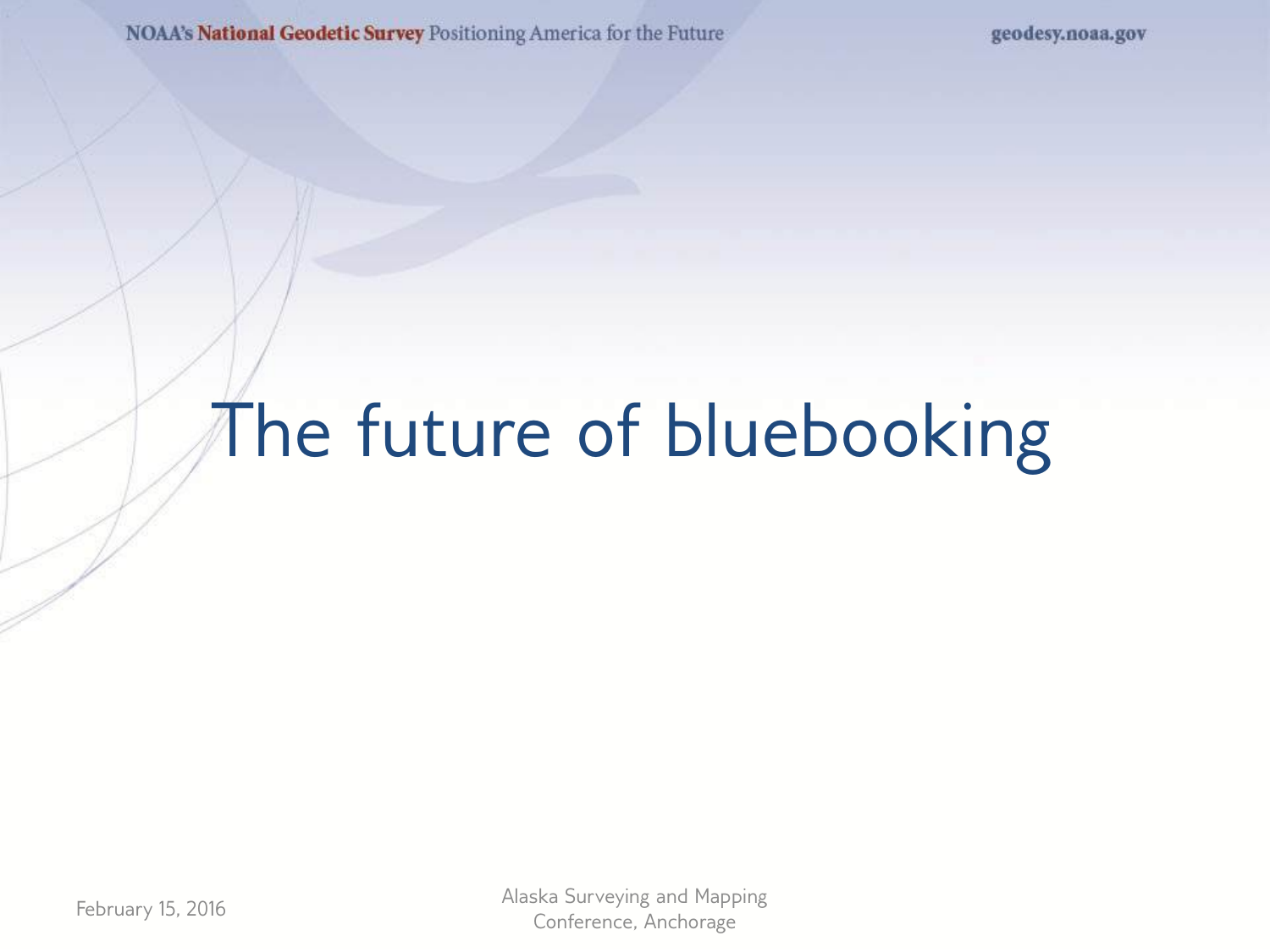

# The future of bluebooking
February 15, 2016
Alaska Surveying and Mapping Conference, Anchorage